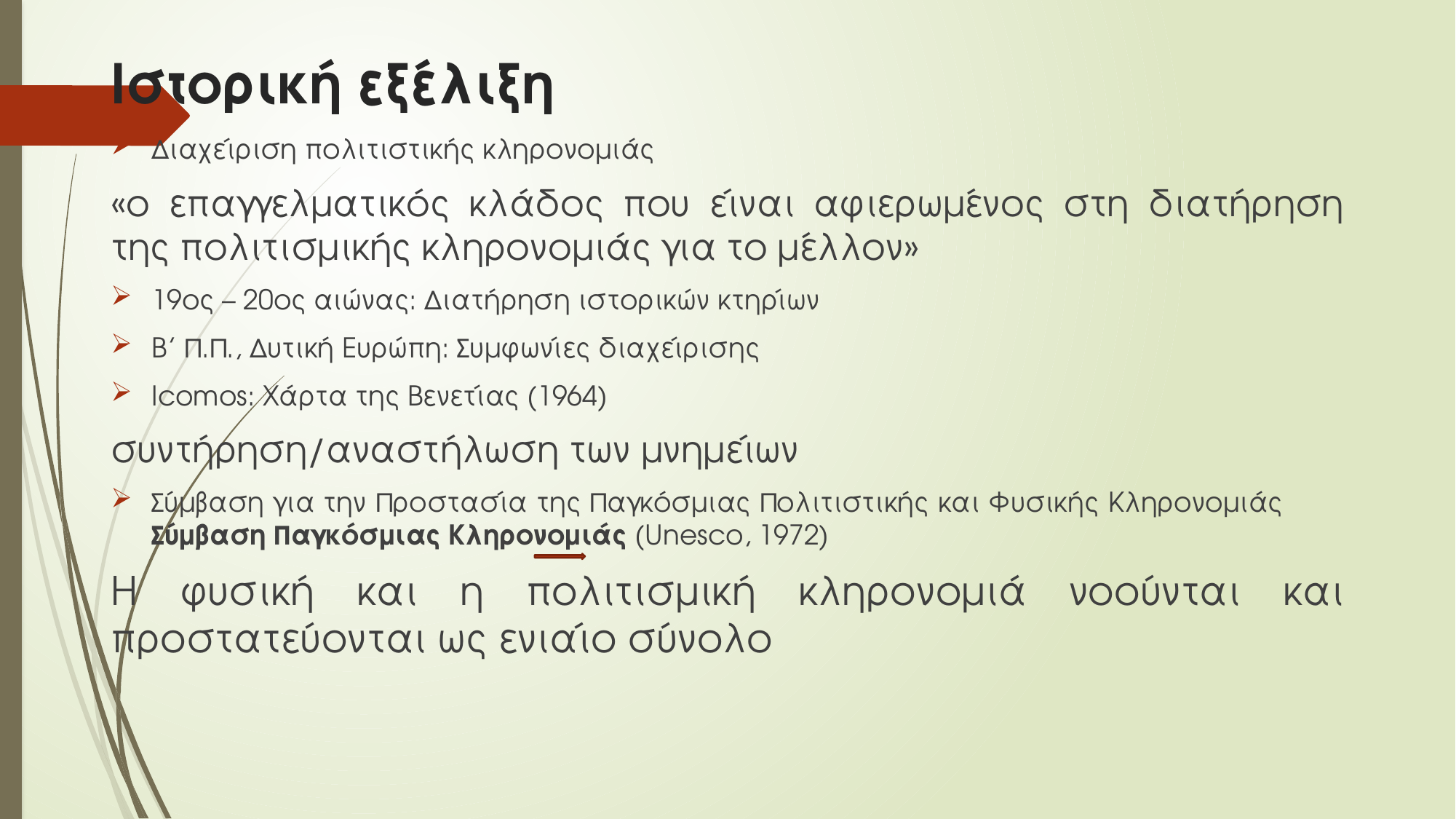

# Ιστορική εξέλιξη
Διαχείριση πολιτιστικής κληρονομιάς
«ο επαγγελματικός κλάδος που είναι αφιερωμένος στη διατήρηση της πολιτισμικής κληρονομιάς για το μέλλον»
19ος – 20ος αιώνας: Διατήρηση ιστορικών κτηρίων
Β’ Π.Π., Δυτική Ευρώπη: Συμφωνίες διαχείρισης
Icomos: Χάρτα της Βενετίας (1964)
συντήρηση/αναστήλωση των μνημείων
Σύμβαση για την Προστασία της Παγκόσμιας Πολιτιστικής και Φυσικής Κληρονομιάς        Σύμβαση Παγκόσμιας Κληρονομιάς (Unesco, 1972)
Η φυσική και η πολιτισμική κληρονομιά νοούνται και προστατεύονται ως ενιαίο σύνολο